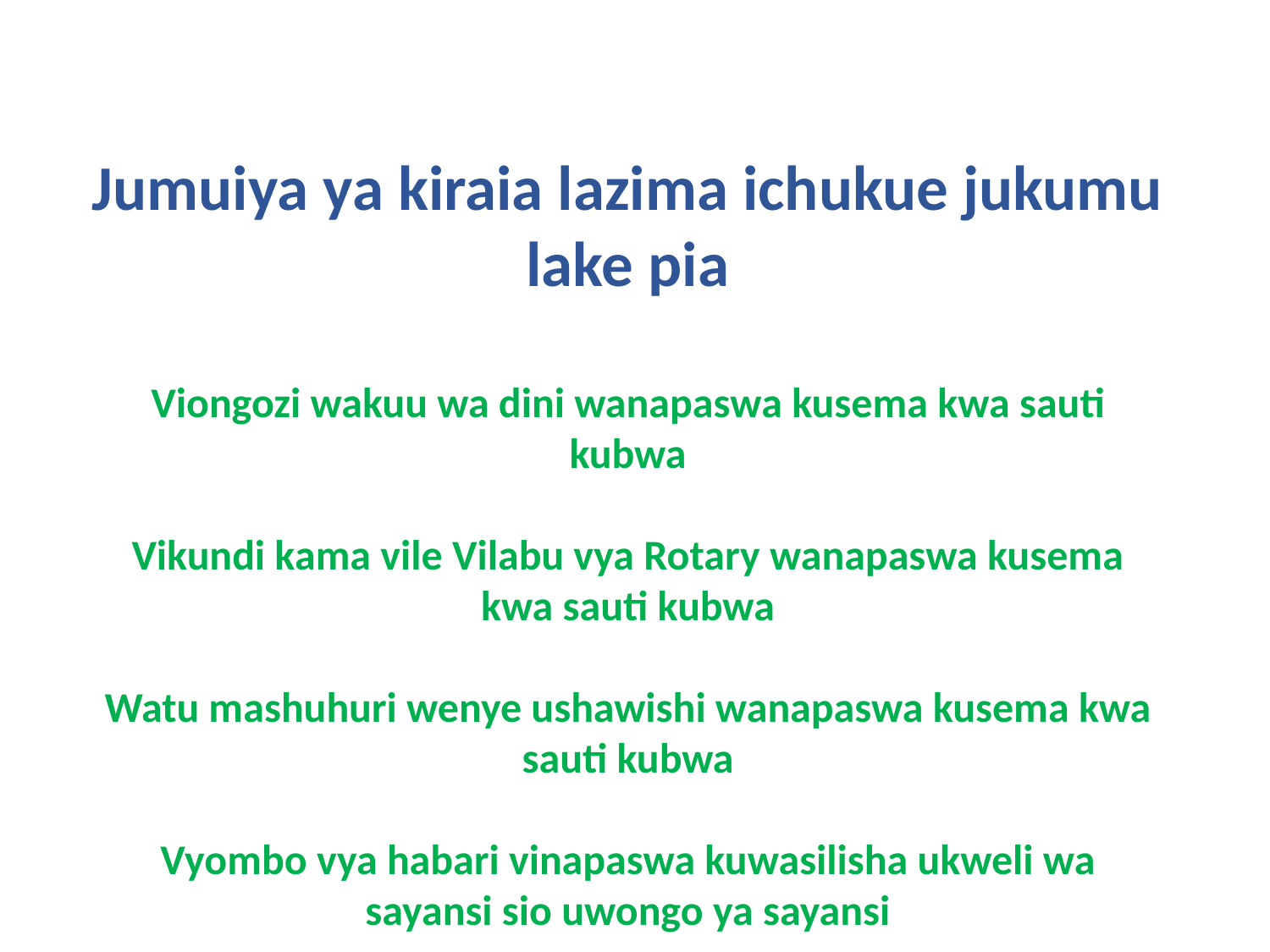

Jumuiya ya kiraia lazima ichukue jukumu lake pia

Viongozi wakuu wa dini wanapaswa kusema kwa sauti kubwa

Vikundi kama vile Vilabu vya Rotary wanapaswa kusema kwa sauti kubwa

Watu mashuhuri wenye ushawishi wanapaswa kusema kwa sauti kubwa

Vyombo vya habari vinapaswa kuwasilisha ukweli wa sayansi sio uwongo ya sayansi